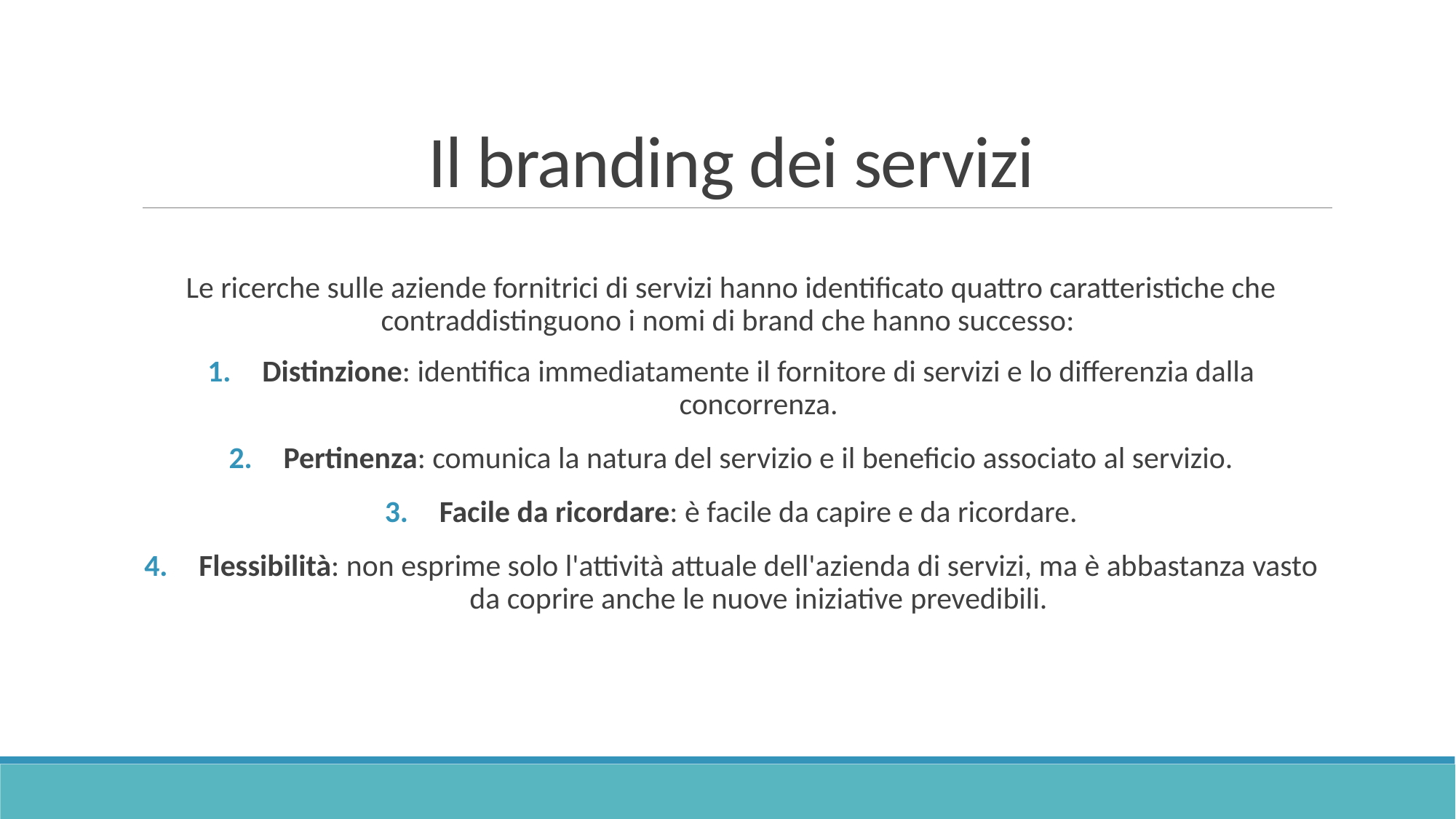

# Il branding dei servizi
Le ricerche sulle aziende fornitrici di servizi hanno identificato quattro caratteristiche che contraddistinguono i nomi di brand che hanno successo:
Distinzione: identifica immediatamente il fornitore di servizi e lo differenzia dalla concorrenza.
Pertinenza: comunica la natura del servizio e il beneficio associato al servizio.
Facile da ricordare: è facile da capire e da ricordare.
Flessibilità: non esprime solo l'attività attuale dell'azienda di servizi, ma è abbastanza vasto da coprire anche le nuove iniziative prevedibili.